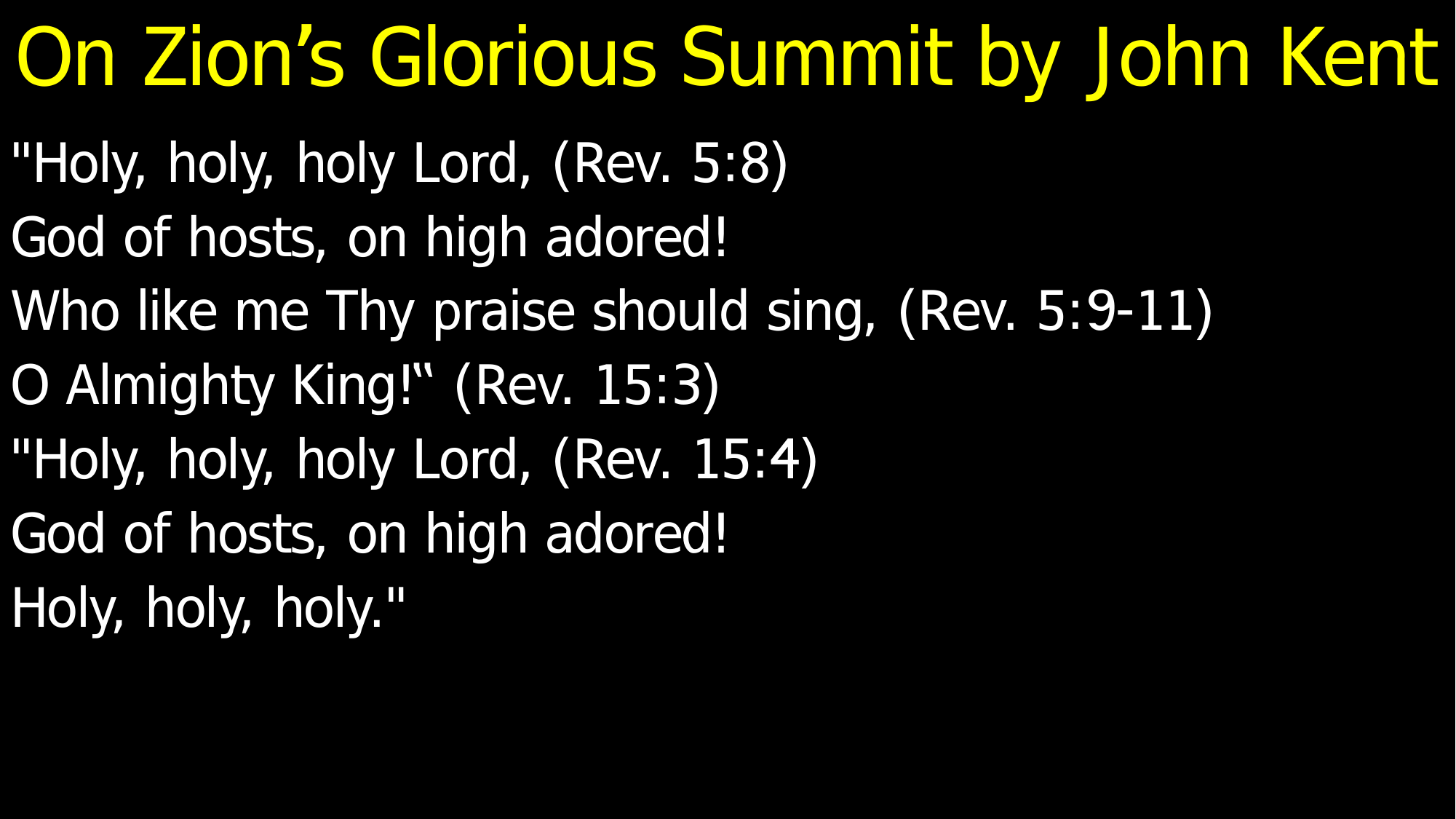

# On Zion’s Glorious Summit by John Kent
"Holy, holy, holy Lord, (Rev. 5:8)
God of hosts, on high adored!
Who like me Thy praise should sing, (Rev. 5:9-11)
O Almighty King!“ (Rev. 15:3)
"Holy, holy, holy Lord, (Rev. 15:4)
God of hosts, on high adored!
Holy, holy, holy."